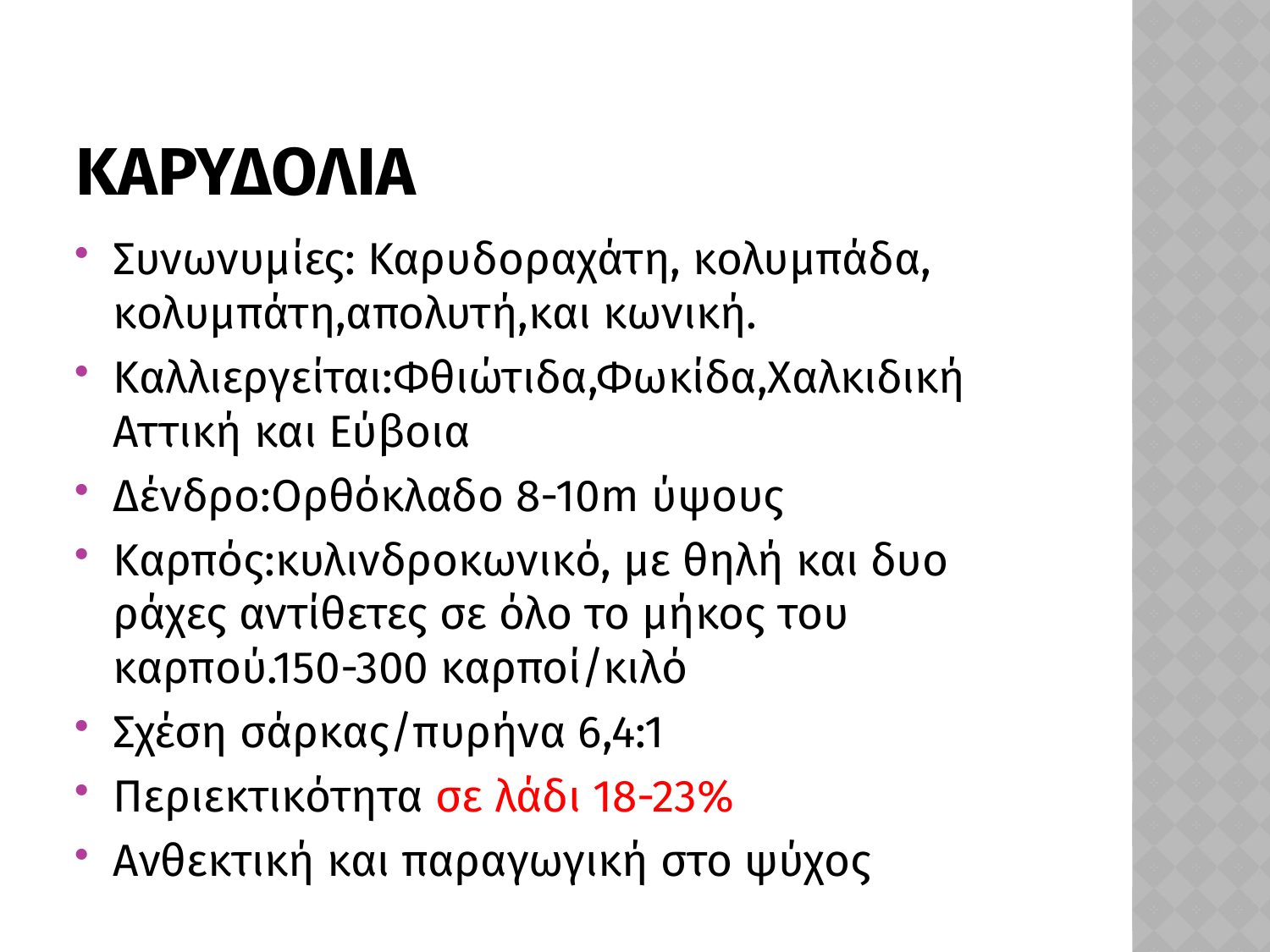

# καρυδολια
Συνωνυμίες: Καρυδοραχάτη, κολυμπάδα, κολυμπάτη,απολυτή,και κωνική.
Καλλιεργείται:Φθιώτιδα,Φωκίδα,Χαλκιδική Αττική και Εύβοια
Δένδρο:Ορθόκλαδο 8-10m ύψους
Καρπός:κυλινδροκωνικό, με θηλή και δυο ράχες αντίθετες σε όλο το μήκος του καρπού.150-300 καρποί/κιλό
Σχέση σάρκας/πυρήνα 6,4:1
Περιεκτικότητα σε λάδι 18-23%
Ανθεκτική και παραγωγική στο ψύχος